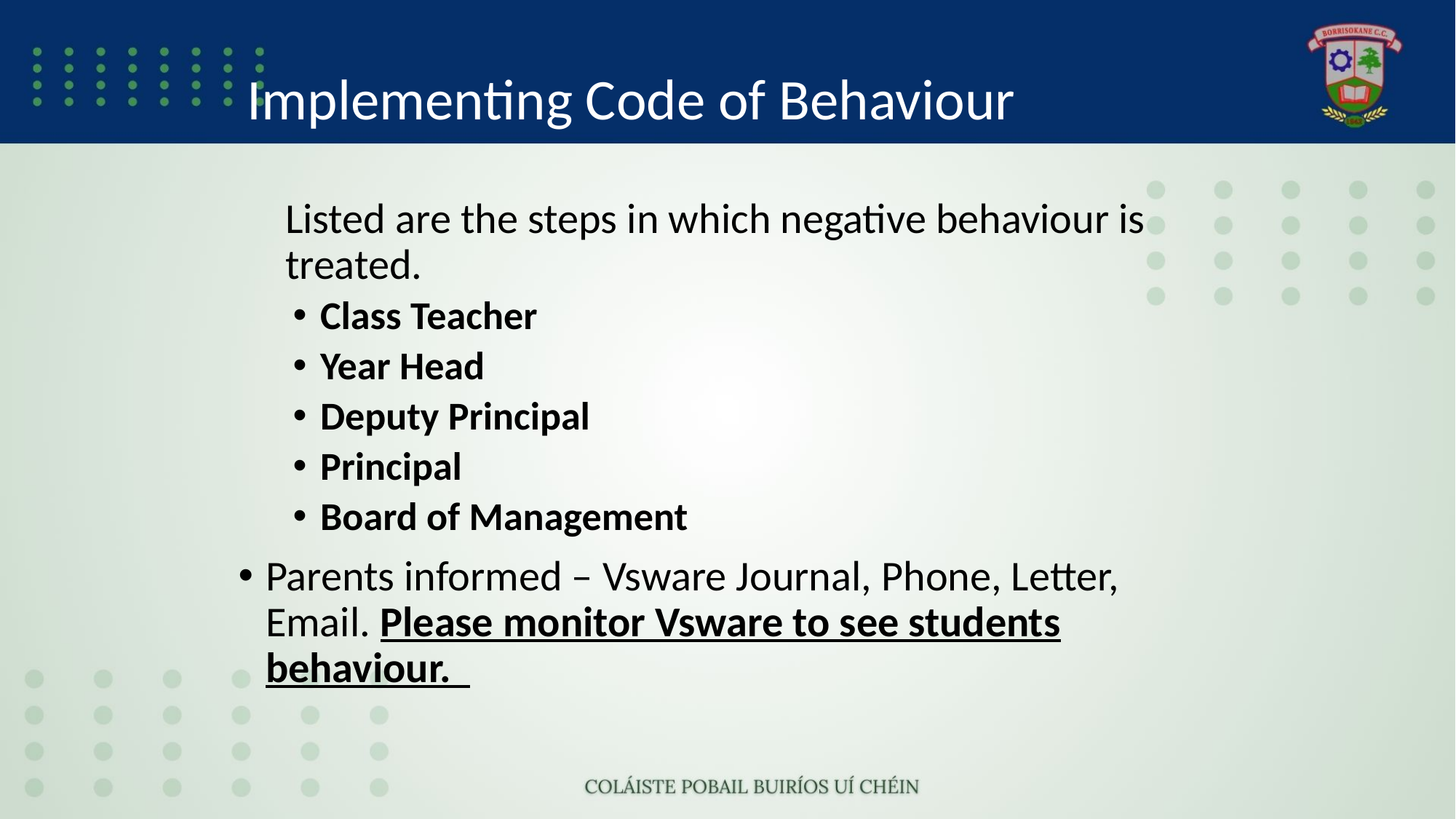

# Implementing Code of Behaviour
Listed are the steps in which negative behaviour is treated.
Class Teacher
Year Head
Deputy Principal
Principal
Board of Management
Parents informed – Vsware Journal, Phone, Letter, Email. Please monitor Vsware to see students behaviour.